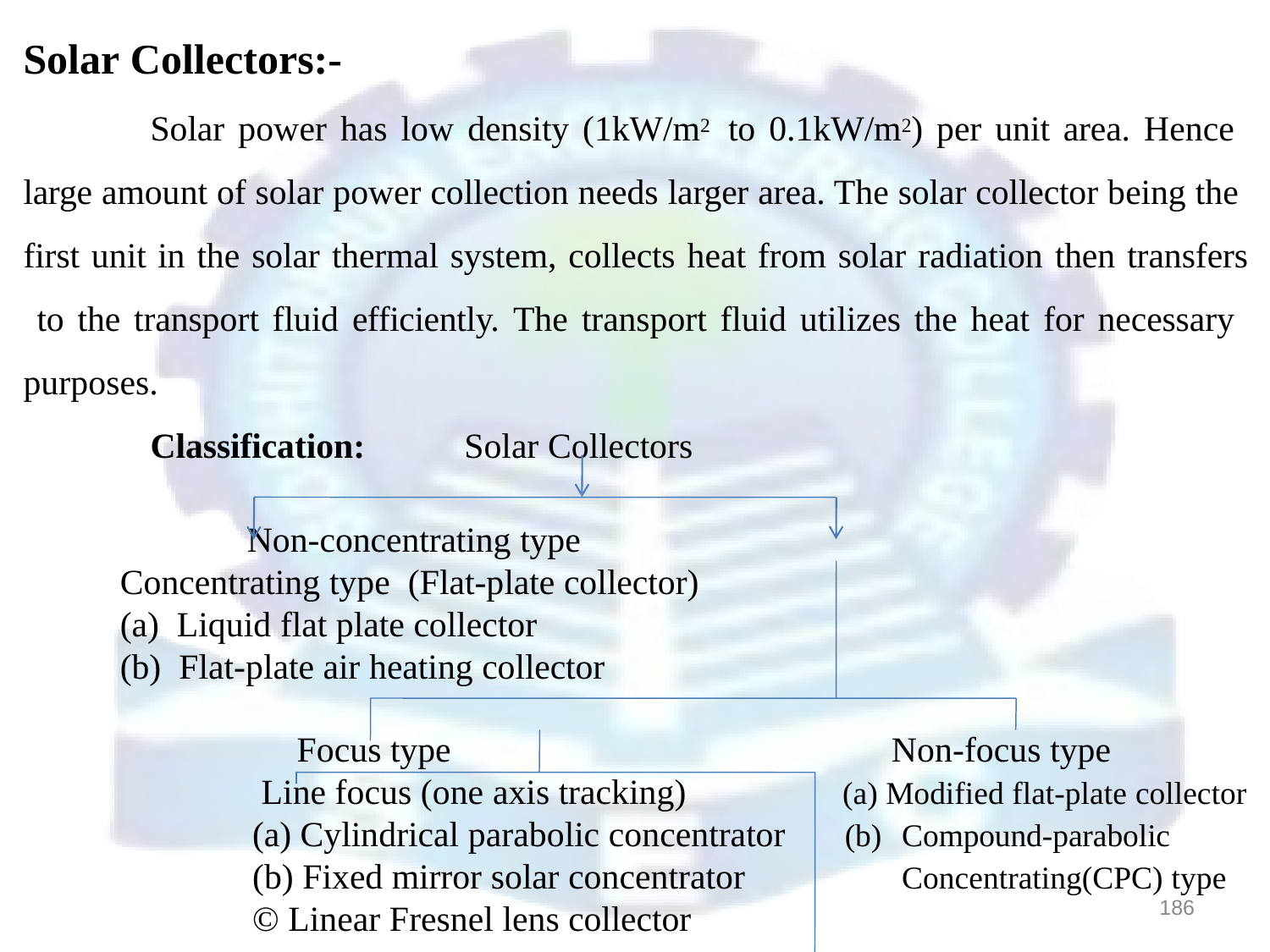

# Solar Collectors:-
Solar power has low density (1kW/m2 to 0.1kW/m2) per unit area. Hence  large amount of solar power collection needs larger area. The solar collector being the  first unit in the solar thermal system, collects heat from solar radiation then transfers  to the transport fluid efficiently. The transport fluid utilizes the heat for necessary  purposes.
Classification:	Solar Collectors

Non-concentrating type	Concentrating type  (Flat-plate collector)
Liquid flat plate collector
Flat-plate air heating collector

Focus type
Non-focus type
Modified flat-plate collector
Compound-parabolic  Concentrating(CPC) type
186
Line focus (one axis tracking)
Cylindrical parabolic concentrator
Fixed mirror solar concentrator
© Linear Fresnel lens collector